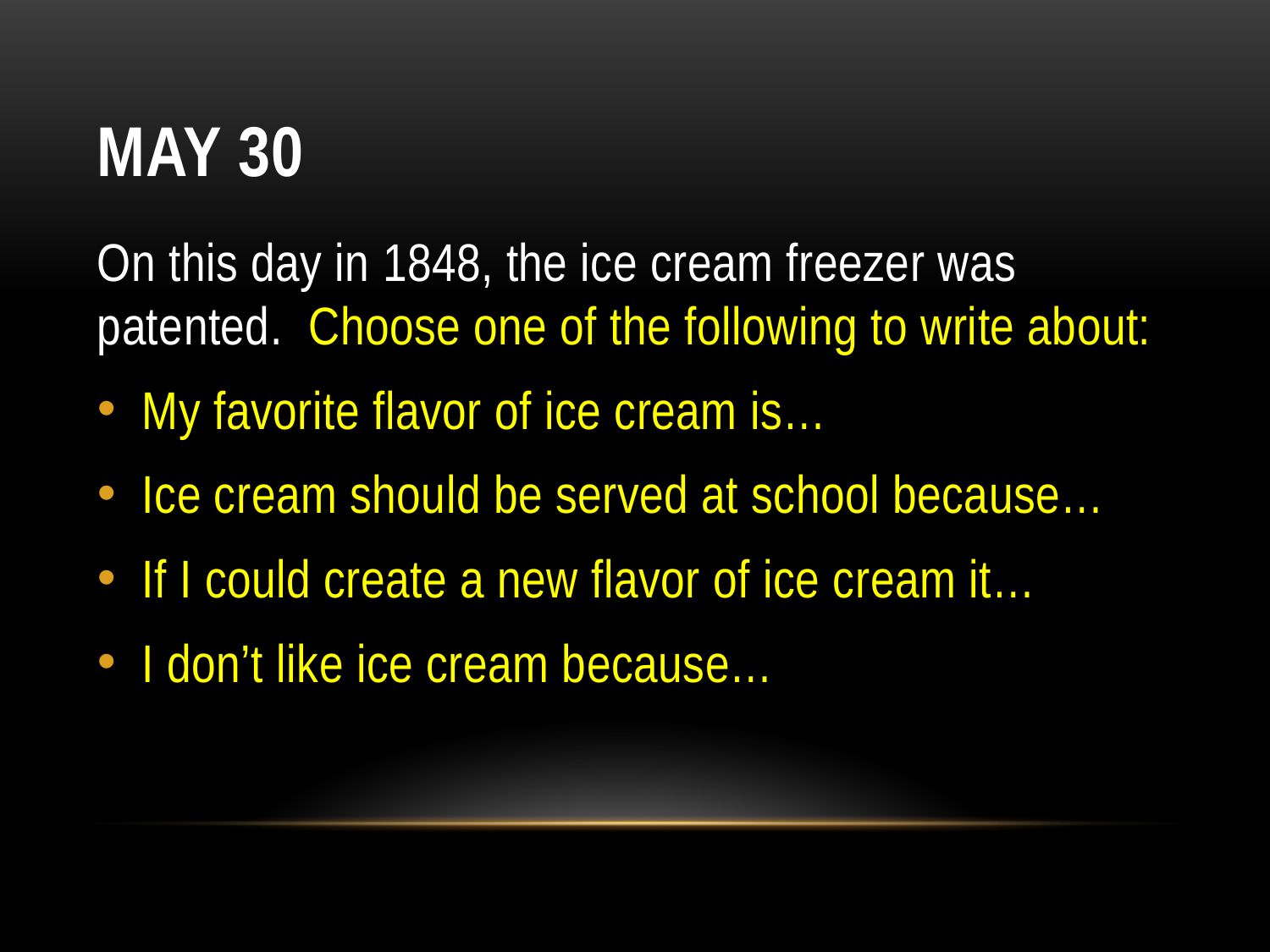

# May 30
On this day in 1848, the ice cream freezer was patented.  Choose one of the following to write about:
My favorite flavor of ice cream is…
Ice cream should be served at school because…
If I could create a new flavor of ice cream it…
I don’t like ice cream because…